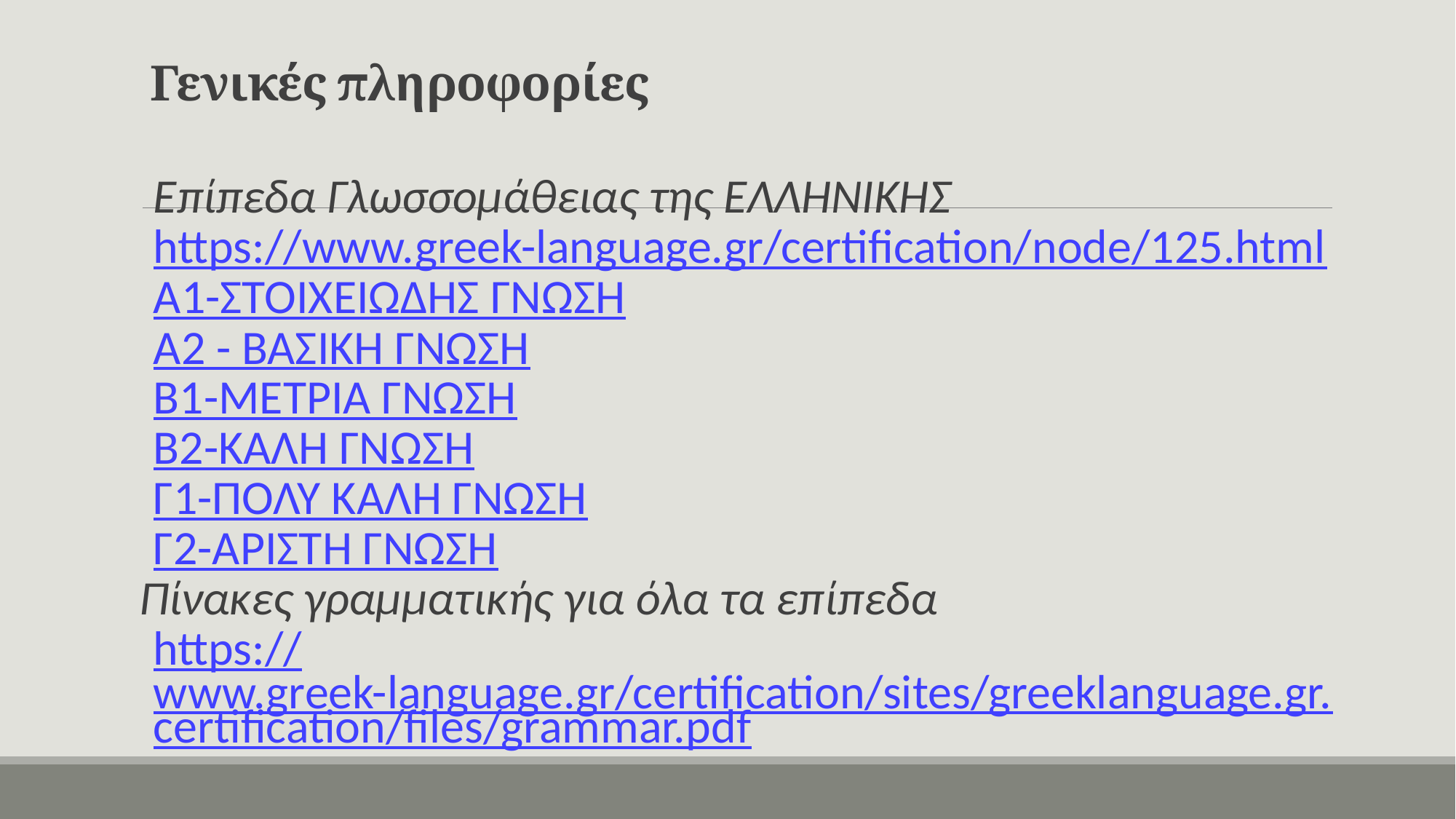

# Γενικές πληροφορίες
Επίπεδα Γλωσσομάθειας της ΕΛΛΗΝΙΚΗΣ
https://www.greek-language.gr/certification/node/125.html
Α1-ΣΤΟΙΧΕΙΩΔΗΣ ΓΝΩΣΗ
Α2 - ΒΑΣΙΚΗ ΓΝΩΣΗ
Β1-ΜΕΤΡΙΑ ΓΝΩΣΗ
Β2-ΚΑΛΗ ΓΝΩΣΗ
Γ1-ΠΟΛΥ ΚΑΛΗ ΓΝΩΣΗ
Γ2-ΑΡΙΣΤΗ ΓΝΩΣΗ
Πίνακες γραμματικής για όλα τα επίπεδα
https://www.greek-language.gr/certification/sites/greeklanguage.gr.certification/files/grammar.pdf